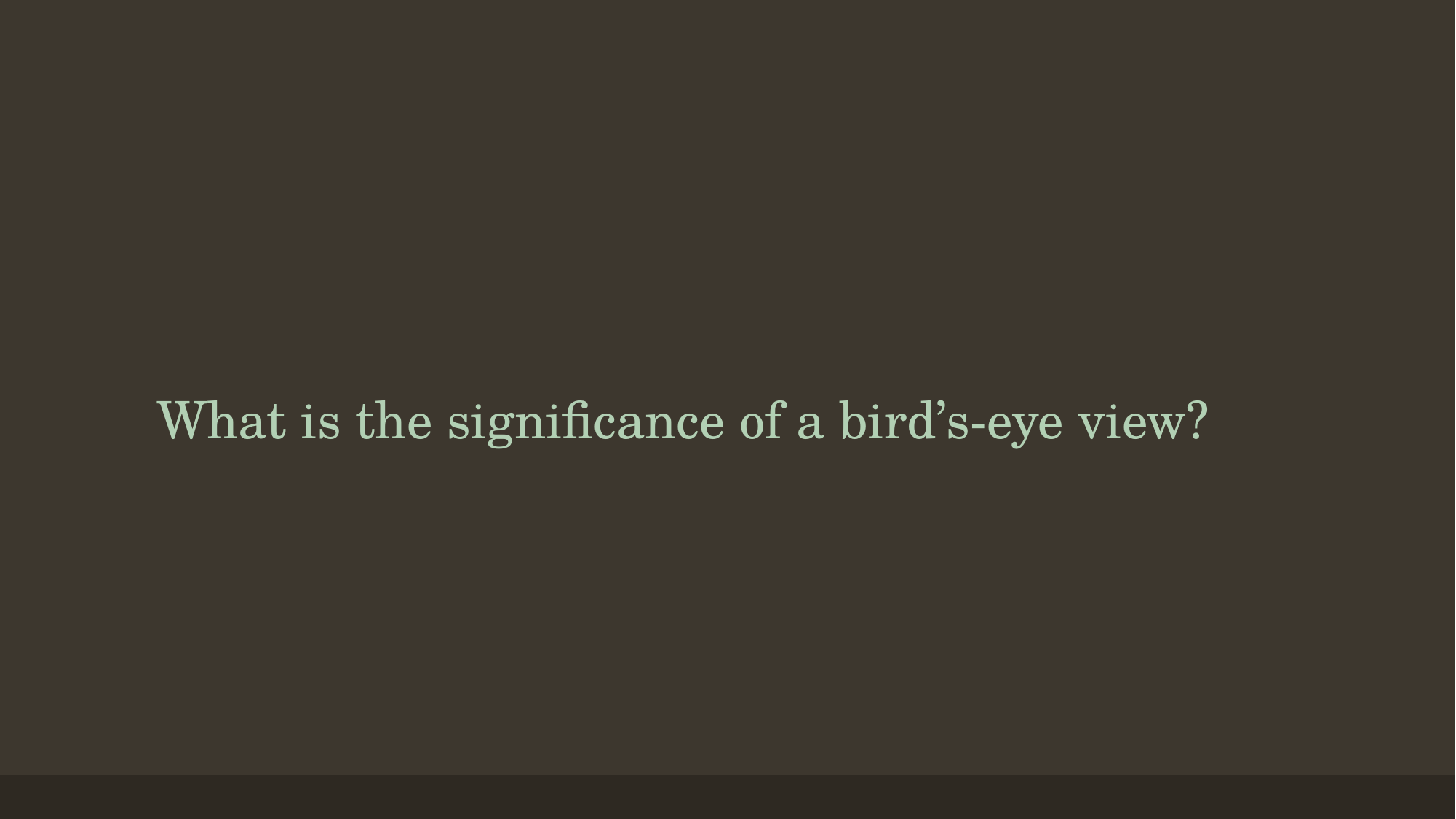

# What is the significance of a bird’s-eye view?